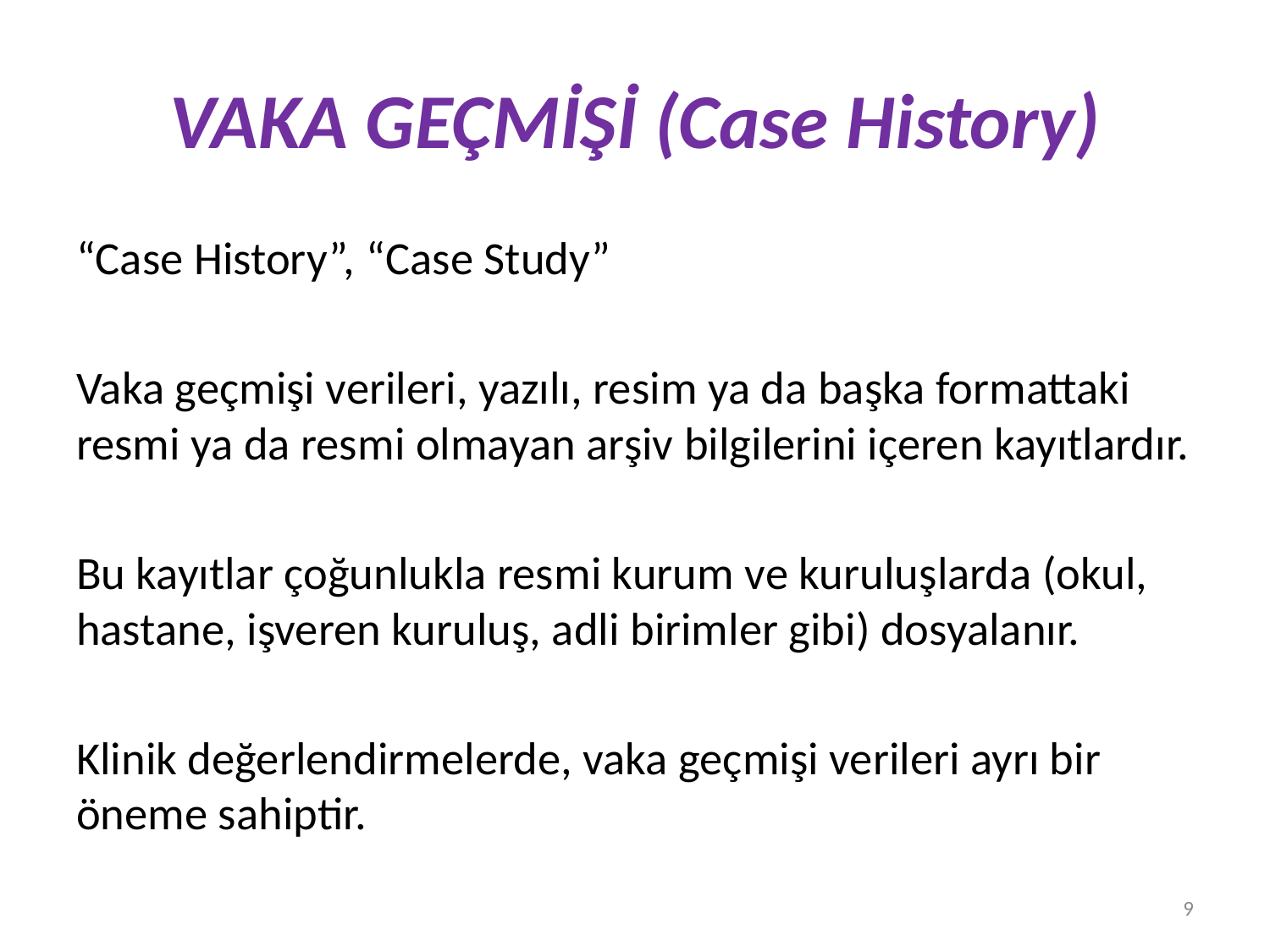

# VAKA GEÇMİŞİ (Case History)
“Case History”, “Case Study”

Vaka geçmişi verileri, yazılı, resim ya da başka formattaki resmi ya da resmi olmayan arşiv bilgilerini içeren kayıtlardır.

Bu kayıtlar çoğunlukla resmi kurum ve kuruluşlarda (okul, hastane, işveren kuruluş, adli birimler gibi) dosyalanır.

Klinik değerlendirmelerde, vaka geçmişi verileri ayrı bir öneme sahiptir.

9